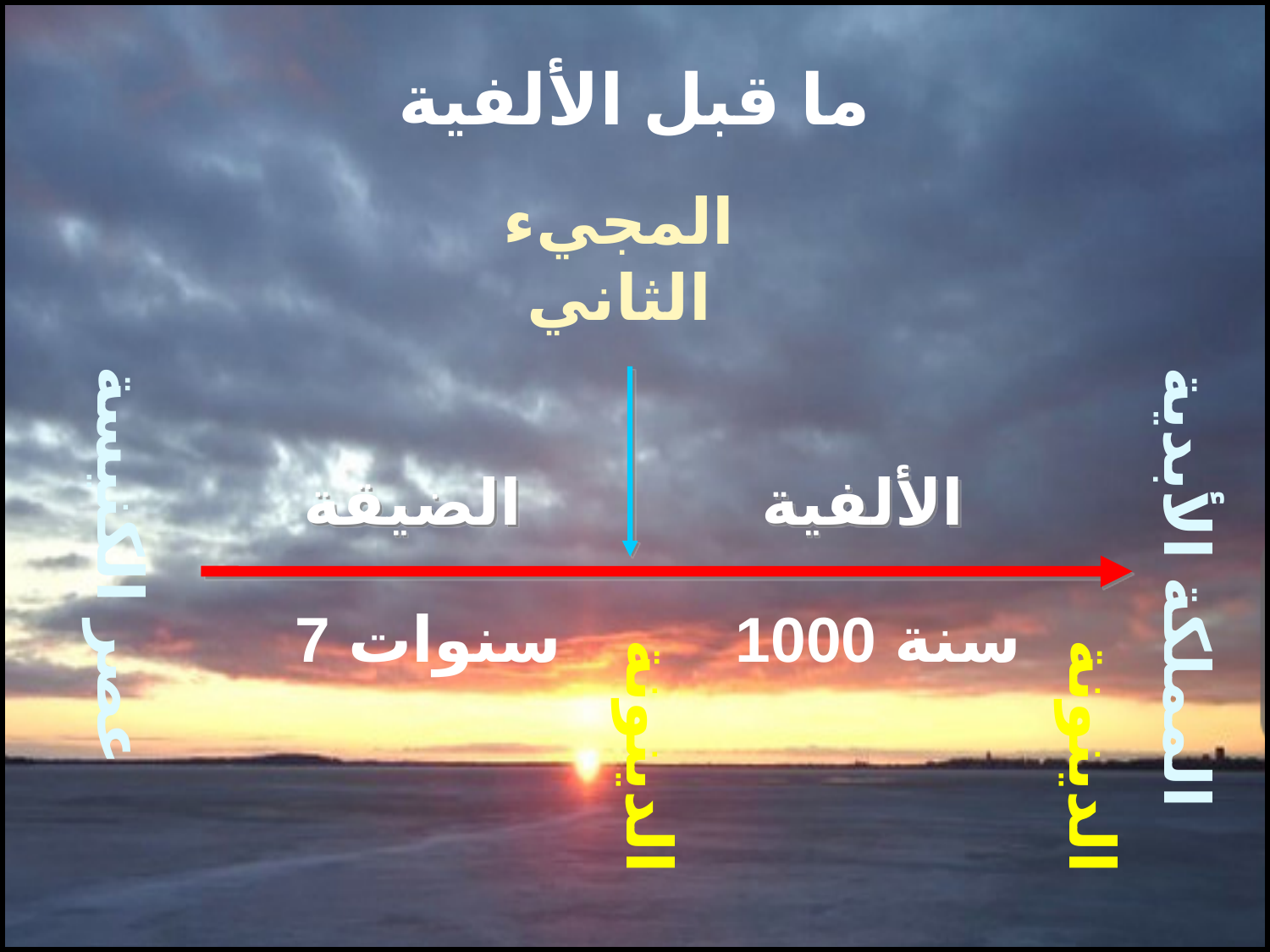

ما قبل الألفية

المجيء الثاني

الضيقة
الألفية
عصر الكنيسة
المملكة الأبدية

7 سنوات
1000 سنة
الدينونة
الدينونة